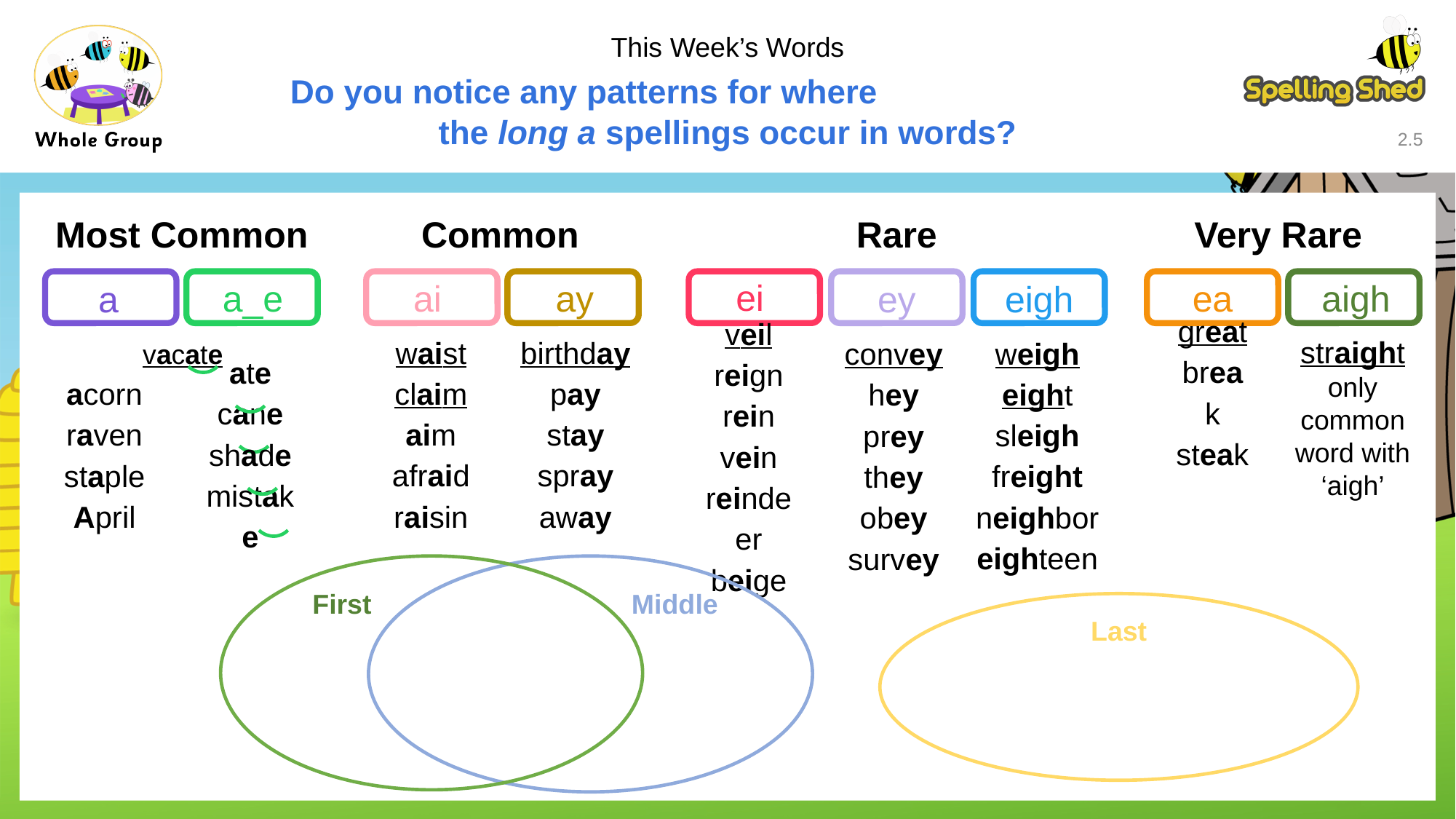

This Week’s Words
Do you notice any patterns for where                                the long a spellings occur in words?
2.5
Rare
Most Common
Common
Very Rare

ei

ey

eigh

ai

ay

a

a_e

ea

aigh
straight only common word with ‘aigh’
vacate

acorn
raven
staple
April

ate
cane
shade
mistake

great
break
steak
convey
hey
prey
they
obey
survey

veil
reign
rein
vein
reindeer
beige

waist
claim
aim
afraid
raisin

birthday
pay
stay
spray
away

weigh
eight
sleigh
freight
neighbor
eighteen

Middle
First

Last